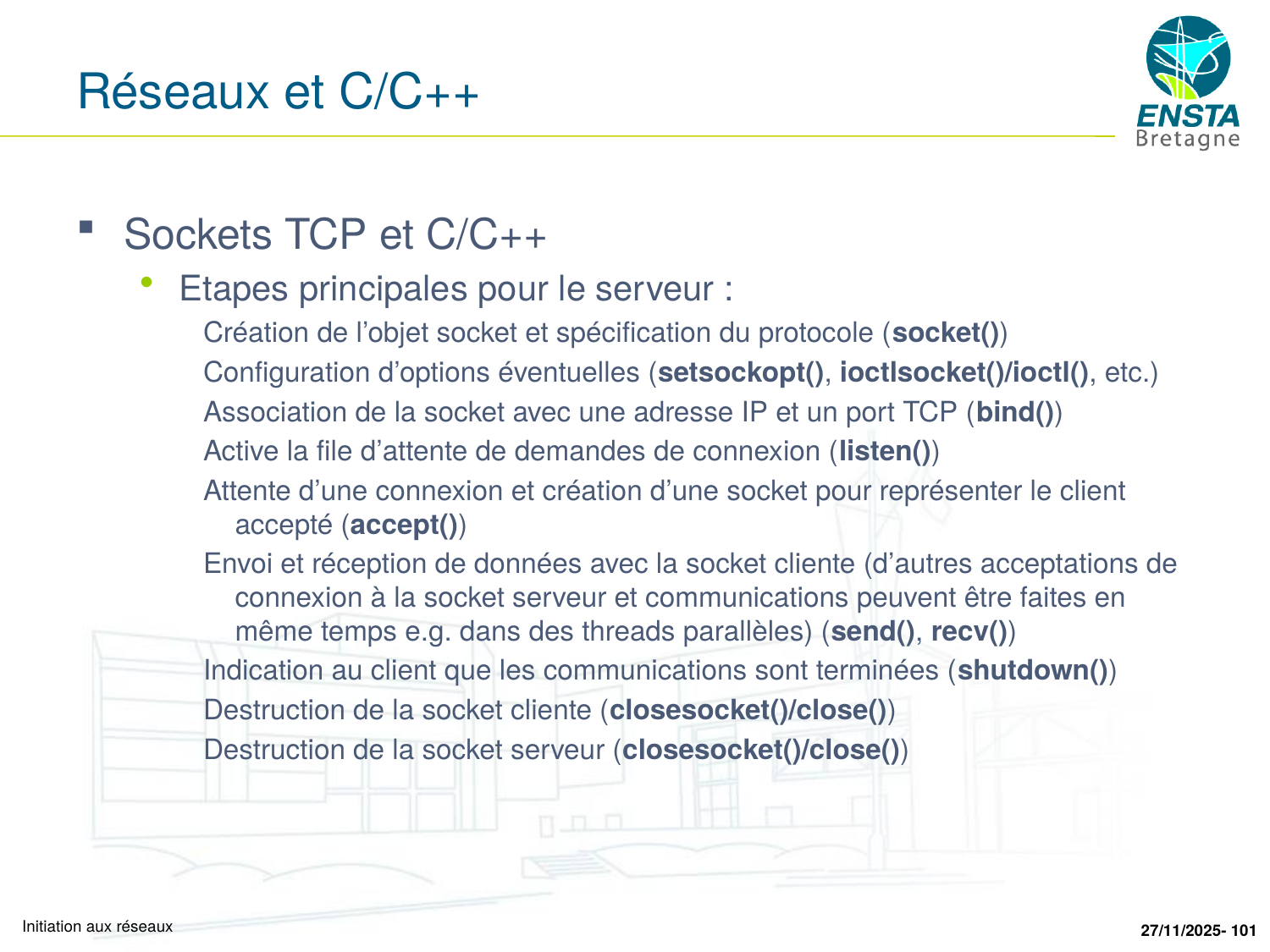

# Réseaux et C/C++
Sockets TCP et C/C++
Etapes principales pour le serveur :
Création de l’objet socket et spécification du protocole (socket())
Configuration d’options éventuelles (setsockopt(), ioctlsocket()/ioctl(), etc.)
Association de la socket avec une adresse IP et un port TCP (bind())
Active la file d’attente de demandes de connexion (listen())
Attente d’une connexion et création d’une socket pour représenter le client accepté (accept())
Envoi et réception de données avec la socket cliente (d’autres acceptations de connexion à la socket serveur et communications peuvent être faites en même temps e.g. dans des threads parallèles) (send(), recv())
Indication au client que les communications sont terminées (shutdown())
Destruction de la socket cliente (closesocket()/close())
Destruction de la socket serveur (closesocket()/close())